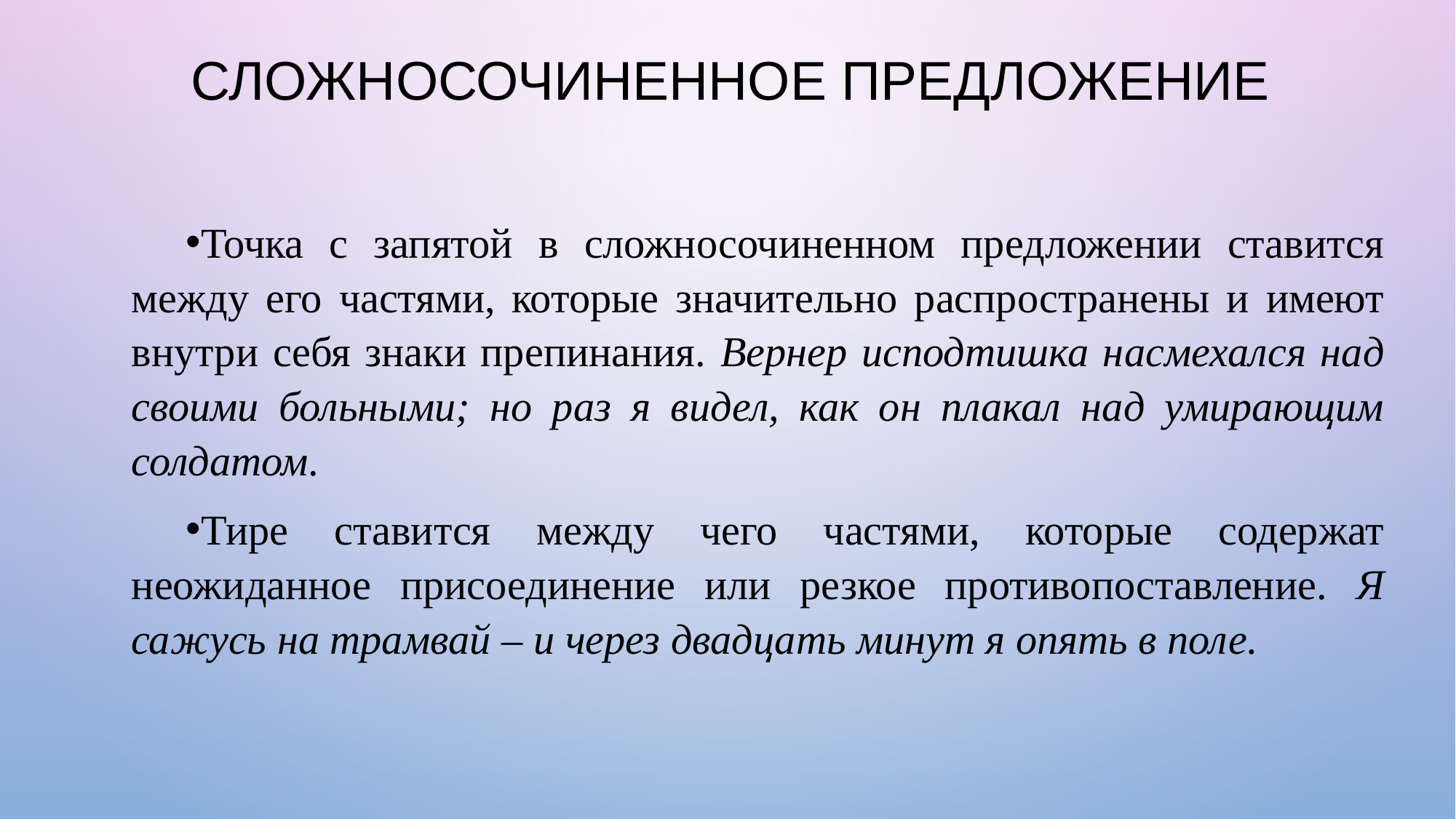

# Сложносочиненное предложение
Точка с запятой в сложносочиненном предложении ставится между его частями, которые значительно распространены и имеют внутри себя знаки препинания. Вернер исподтишка насмехался над своими больными; но раз я видел, как он плакал над умирающим солдатом.
Тире ставится между чего частями, которые содержат неожиданное присоединение или резкое противопоставление. Я сажусь на трамвай – и через двадцать минут я опять в поле.